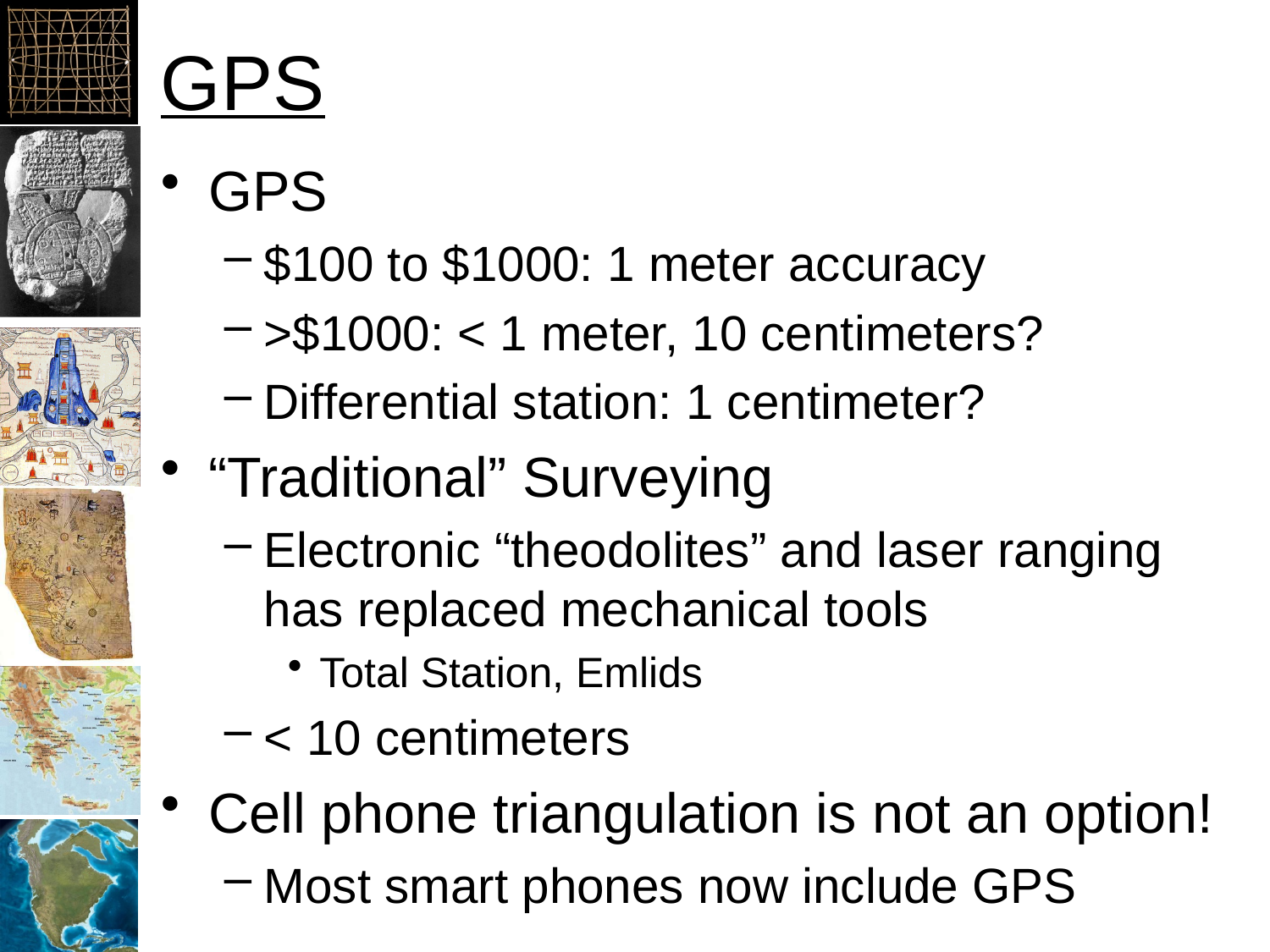

# GPS
GPS
$100 to $1000: 1 meter accuracy
>$1000: < 1 meter, 10 centimeters?
Differential station: 1 centimeter?
“Traditional” Surveying
Electronic “theodolites” and laser ranging has replaced mechanical tools
Total Station, Emlids
< 10 centimeters
Cell phone triangulation is not an option!
Most smart phones now include GPS